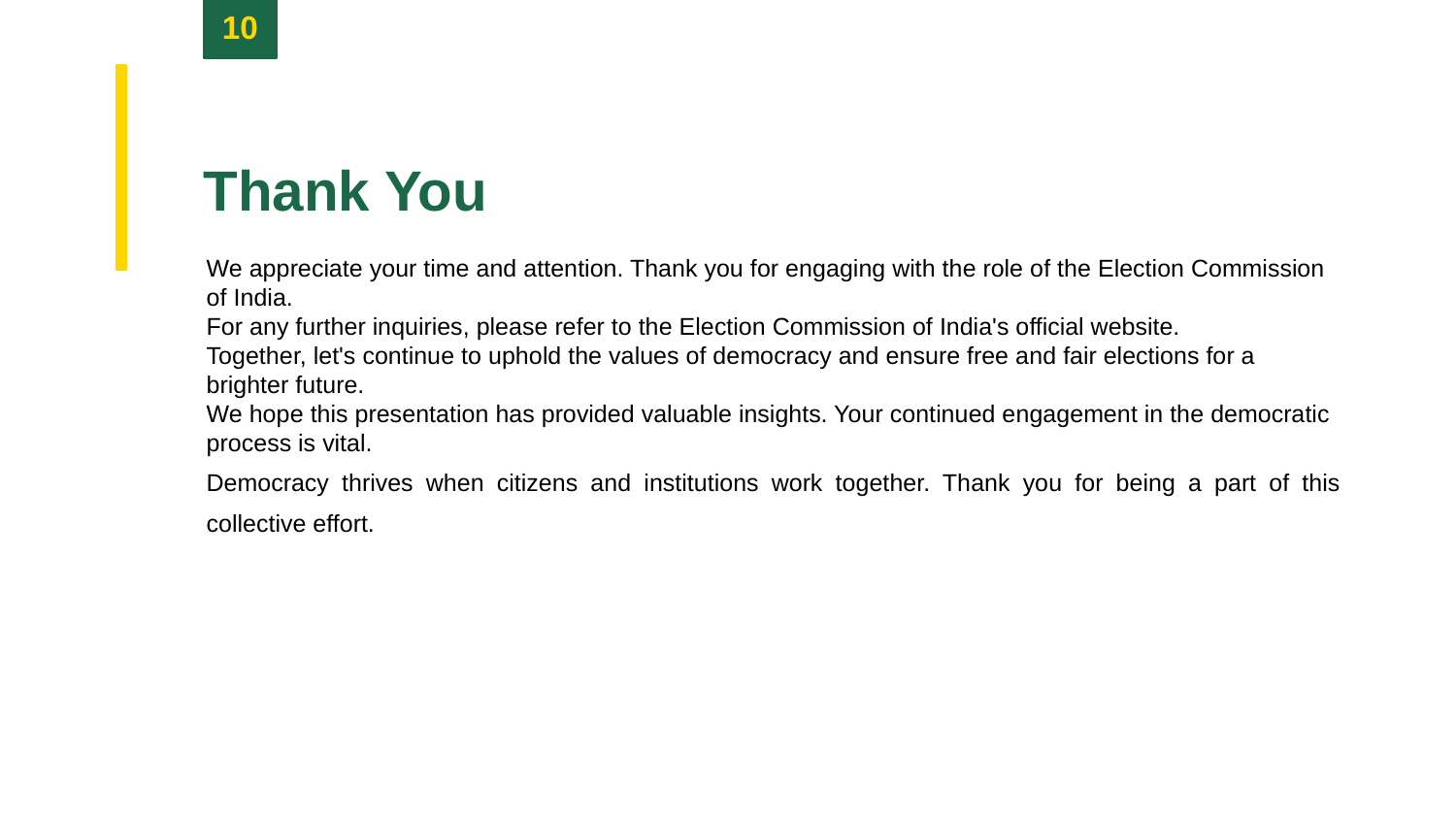

10

Thank You
We appreciate your time and attention. Thank you for engaging with the role of the Election Commission of India.
For any further inquiries, please refer to the Election Commission of India's official website.
Together, let's continue to uphold the values of democracy and ensure free and fair elections for a brighter future.
We hope this presentation has provided valuable insights. Your continued engagement in the democratic process is vital.
Democracy thrives when citizens and institutions work together. Thank you for being a part of this collective effort.